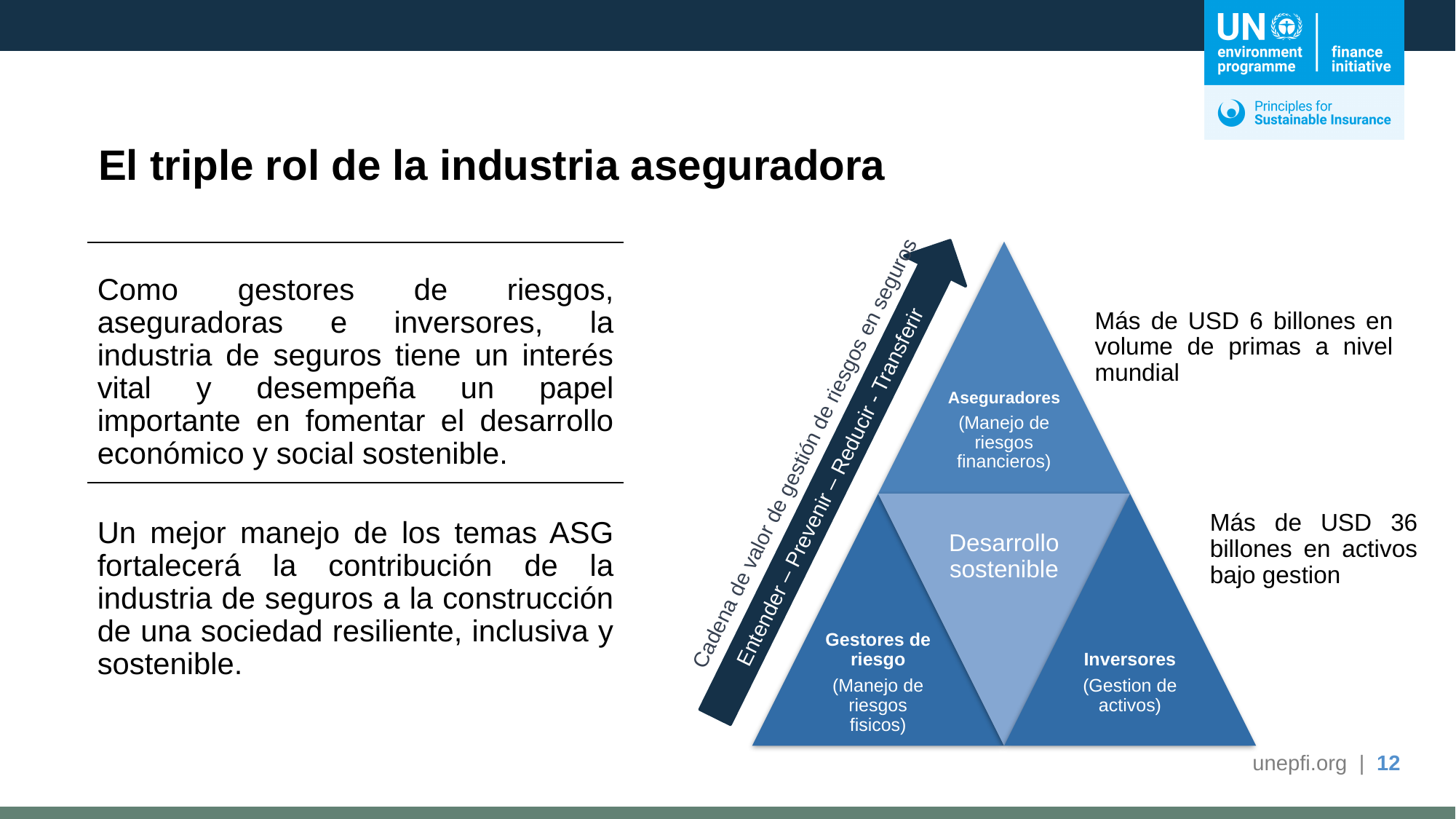

# El triple rol de la industria aseguradora
The triple role of the insurance industry
Aseguradores
(Manejo de riesgos financieros)
Gestores de riesgo
(Manejo de riesgos fisicos)
Desarrollo sostenible
Inversores
(Gestion de activos)

Como gestores de riesgos, aseguradoras e inversores, la industria de seguros tiene un interés vital y desempeña un papel importante en fomentar el desarrollo económico y social sostenible.

Un mejor manejo de los temas ASG fortalecerá la contribución de la industria de seguros a la construcción de una sociedad resiliente, inclusiva y sostenible.
Más de USD 6 billones en volume de primas a nivel mundial
Cadena de valor de gestión de riesgos en seguros
Entender – Prevenir – Reducir - Transferir
Más de USD 36 billones en activos bajo gestion